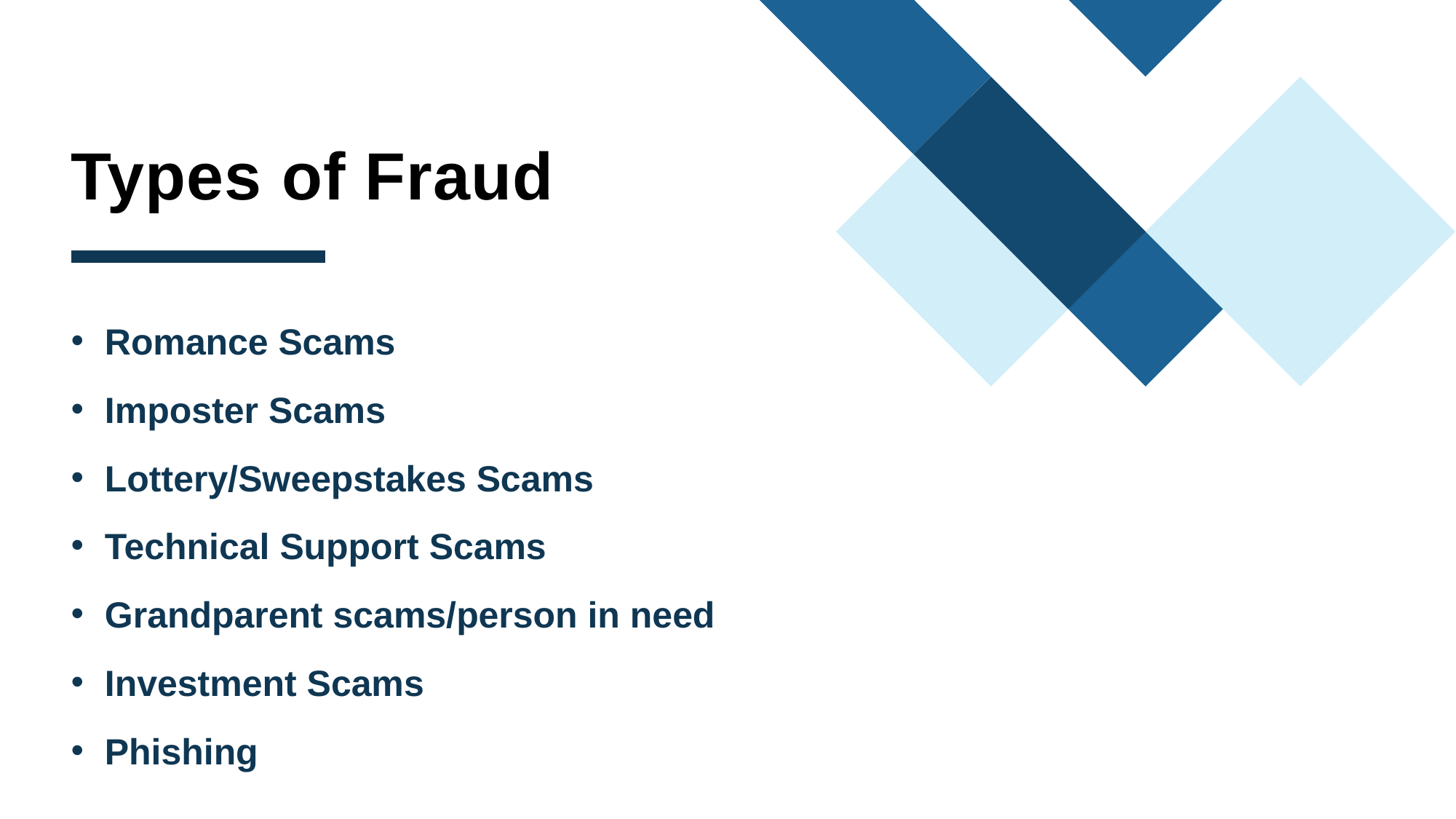

# Types of Fraud
Romance Scams
Imposter Scams
Lottery/Sweepstakes Scams
Technical Support Scams
Grandparent scams/person in need
Investment Scams
Phishing